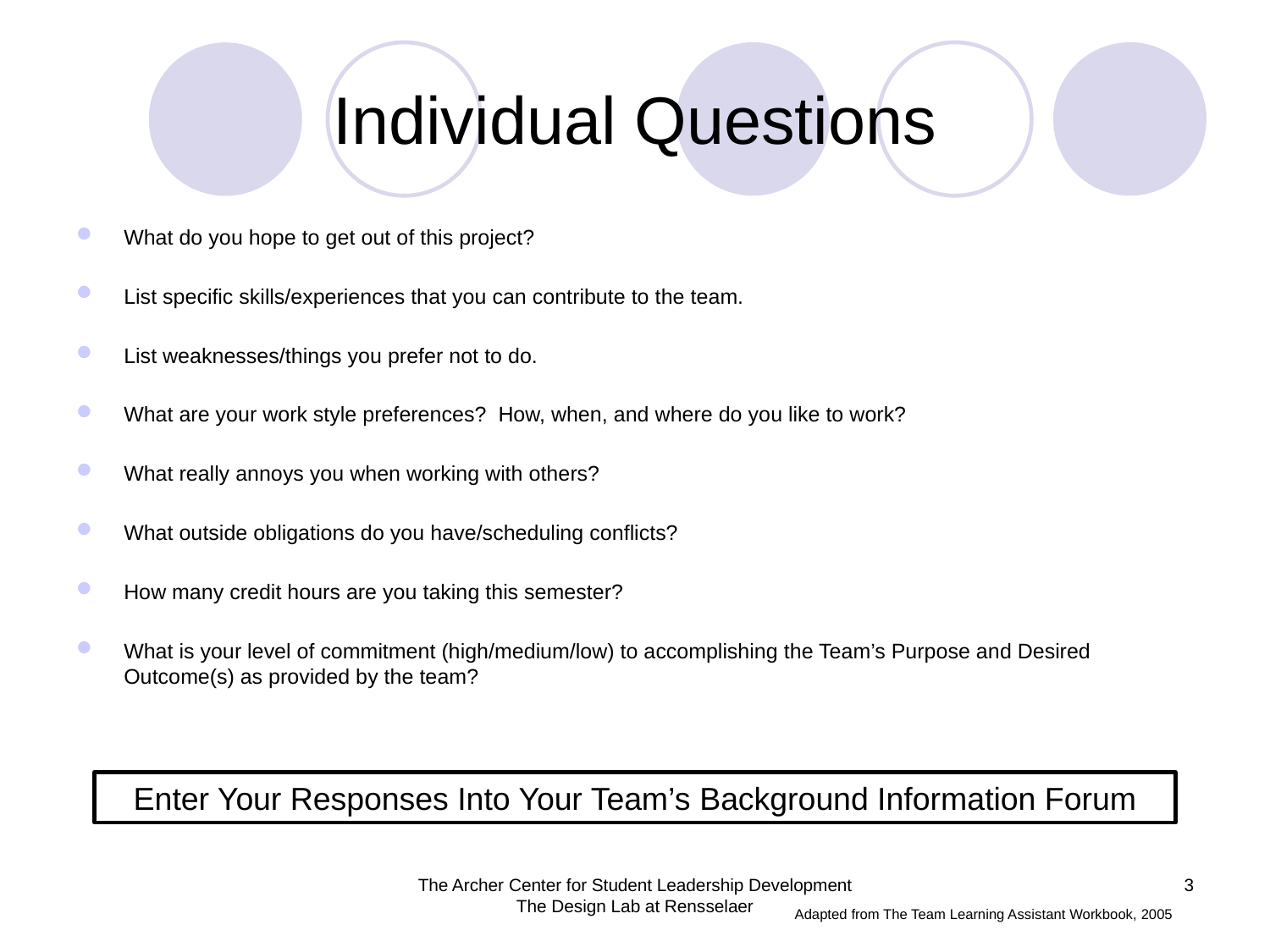

# Individual Questions
What do you hope to get out of this project?

List specific skills/experiences that you can contribute to the team.

List weaknesses/things you prefer not to do.

What are your work style preferences?  How, when, and where do you like to work?

What really annoys you when working with others?

What outside obligations do you have/scheduling conflicts?

How many credit hours are you taking this semester?

What is your level of commitment (high/medium/low) to accomplishing the Team’s Purpose and Desired Outcome(s) as provided by the team?
Enter Your Responses Into Your Team’s Background Information Forum
The Archer Center for Student Leadership Development
The Design Lab at Rensselaer
3
Adapted from The Team Learning Assistant Workbook, 2005